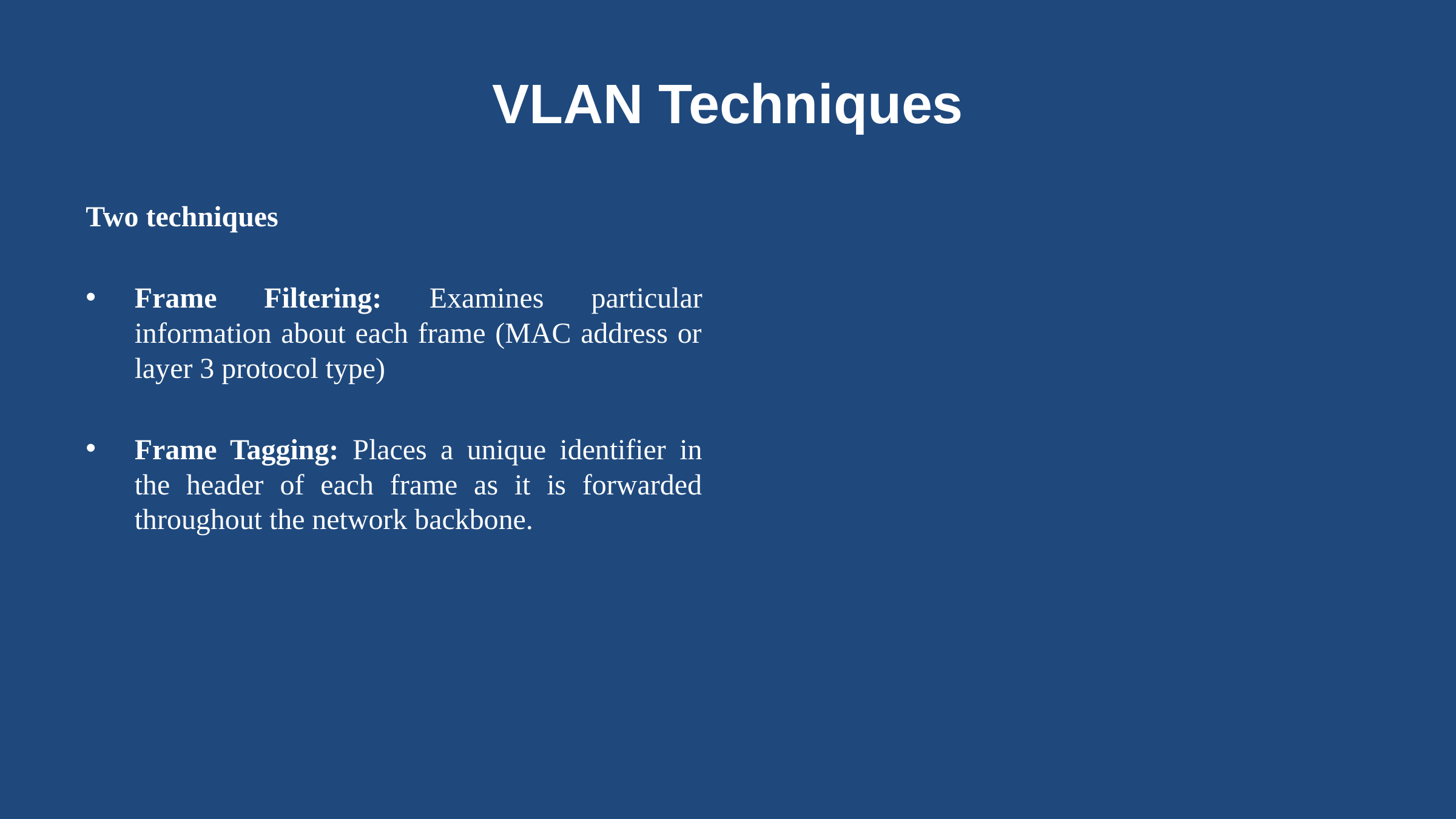

# VLAN Techniques
Two techniques

Frame Filtering: Examines particular information about each frame (MAC address or layer 3 protocol type)

Frame Tagging: Places a unique identifier in the header of each frame as it is forwarded throughout the network backbone.